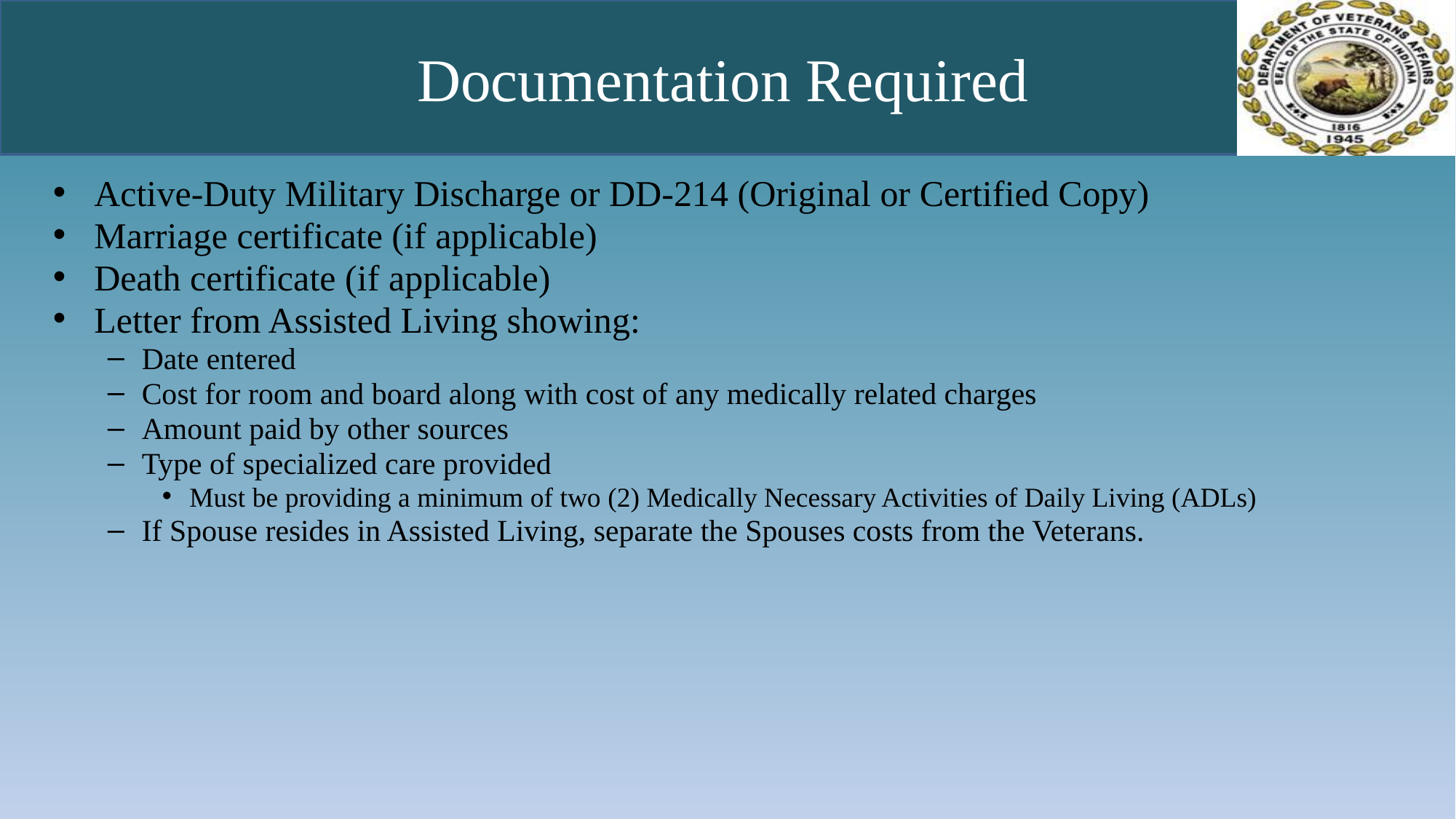

# Documentation Required
Active-Duty Military Discharge or DD-214 (Original or Certified Copy)
Marriage certificate (if applicable)
Death certificate (if applicable)
Letter from Assisted Living showing:
Date entered
Cost for room and board along with cost of any medically related charges
Amount paid by other sources
Type of specialized care provided
Must be providing a minimum of two (2) Medically Necessary Activities of Daily Living (ADLs)
If Spouse resides in Assisted Living, separate the Spouses costs from the Veterans.